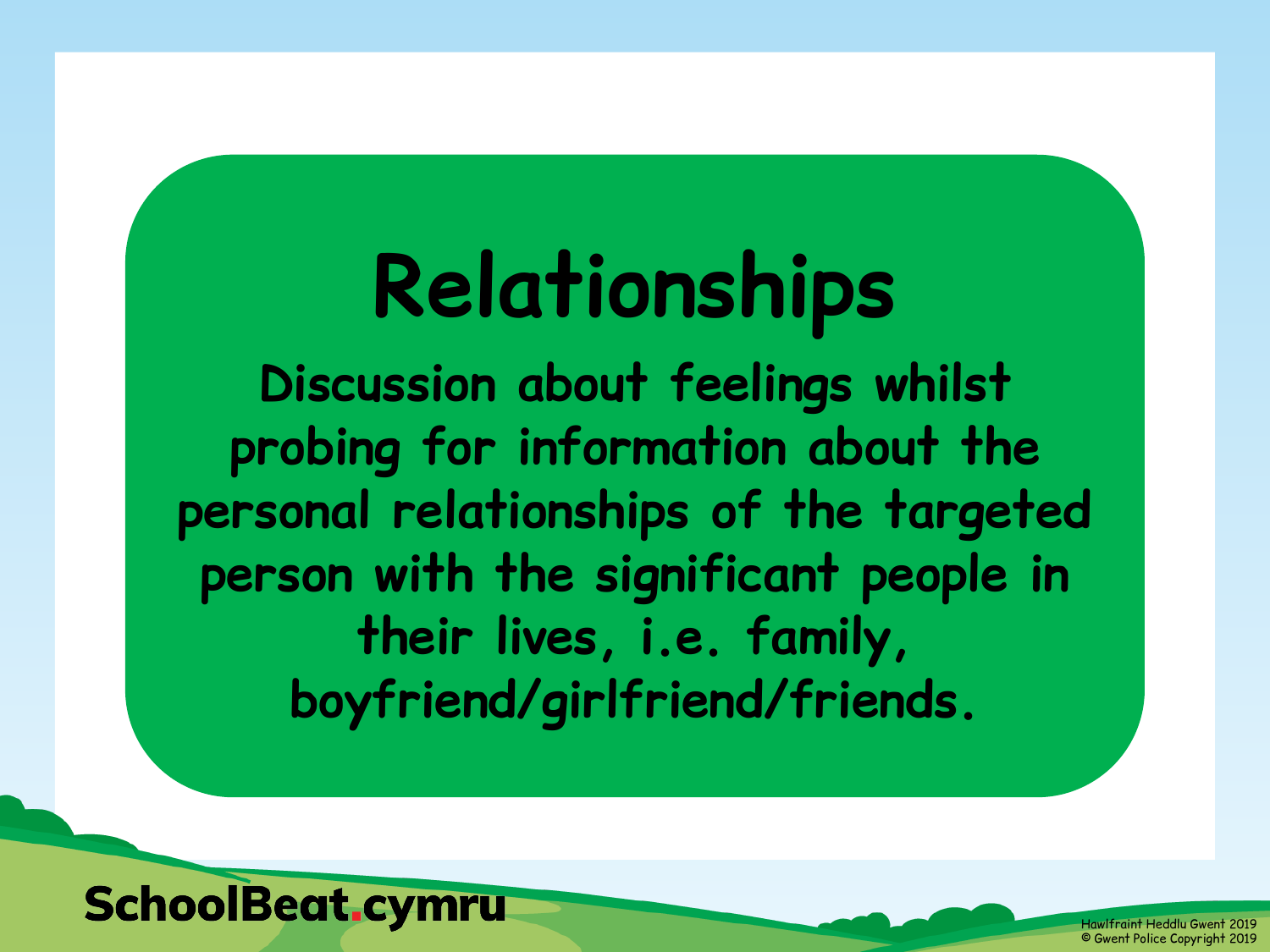

Relationships
Discussion about feelings whilst probing for information about the personal relationships of the targeted person with the significant people in their lives, i.e. family, boyfriend/girlfriend/friends.